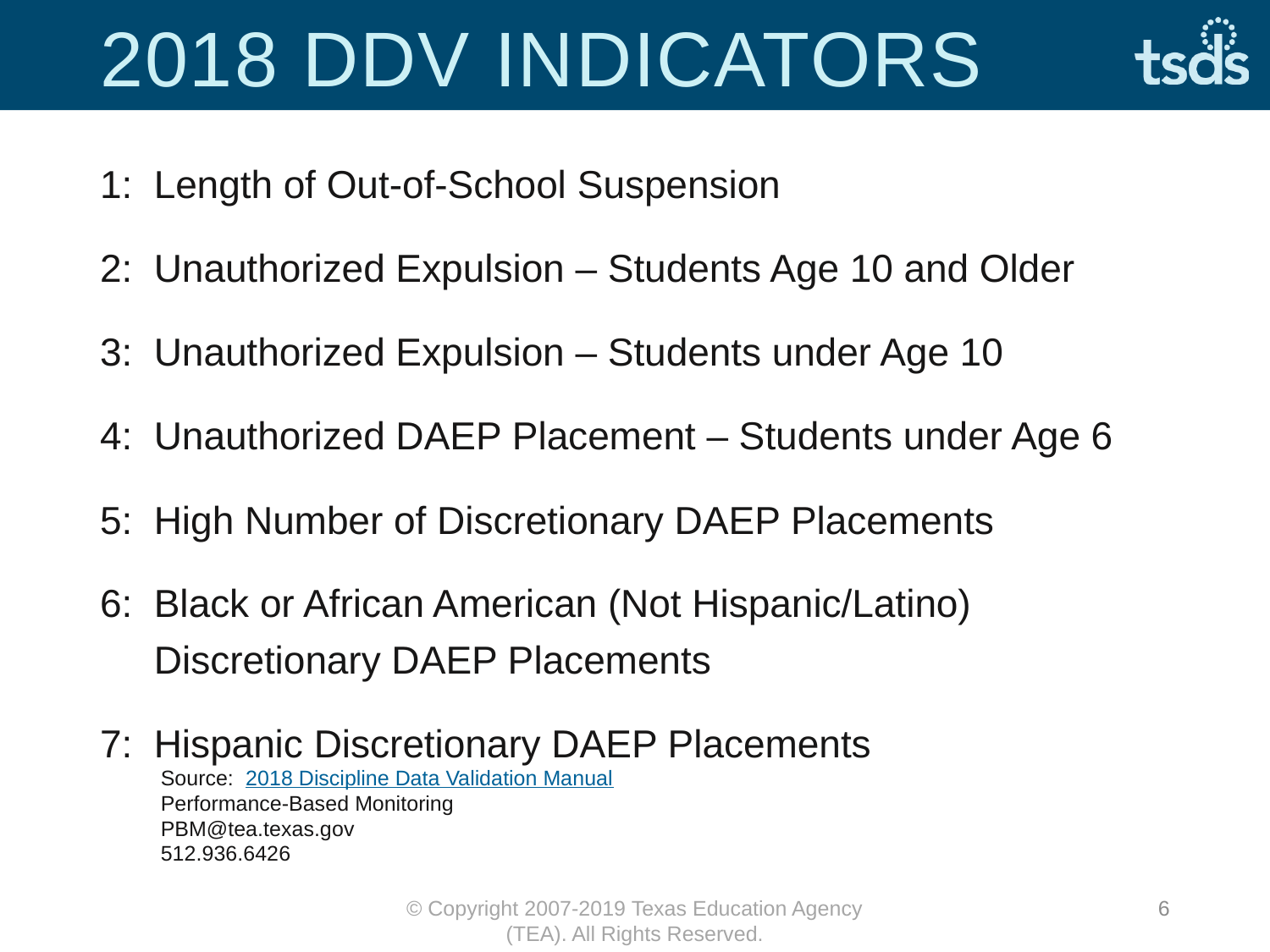

# 2018 dDV indicators
1:  Length of Out-of-School Suspension
2:  Unauthorized Expulsion – Students Age 10 and Older
3:  Unauthorized Expulsion – Students under Age 10
4:  Unauthorized DAEP Placement – Students under Age 6
5:  High Number of Discretionary DAEP Placements
6:  Black or African American (Not Hispanic/Latino)
     Discretionary DAEP Placements
7:  Hispanic Discretionary DAEP Placements
Source:  2018 Discipline Data Validation Manual
Performance-Based Monitoring
PBM@tea.texas.gov
512.936.6426
6